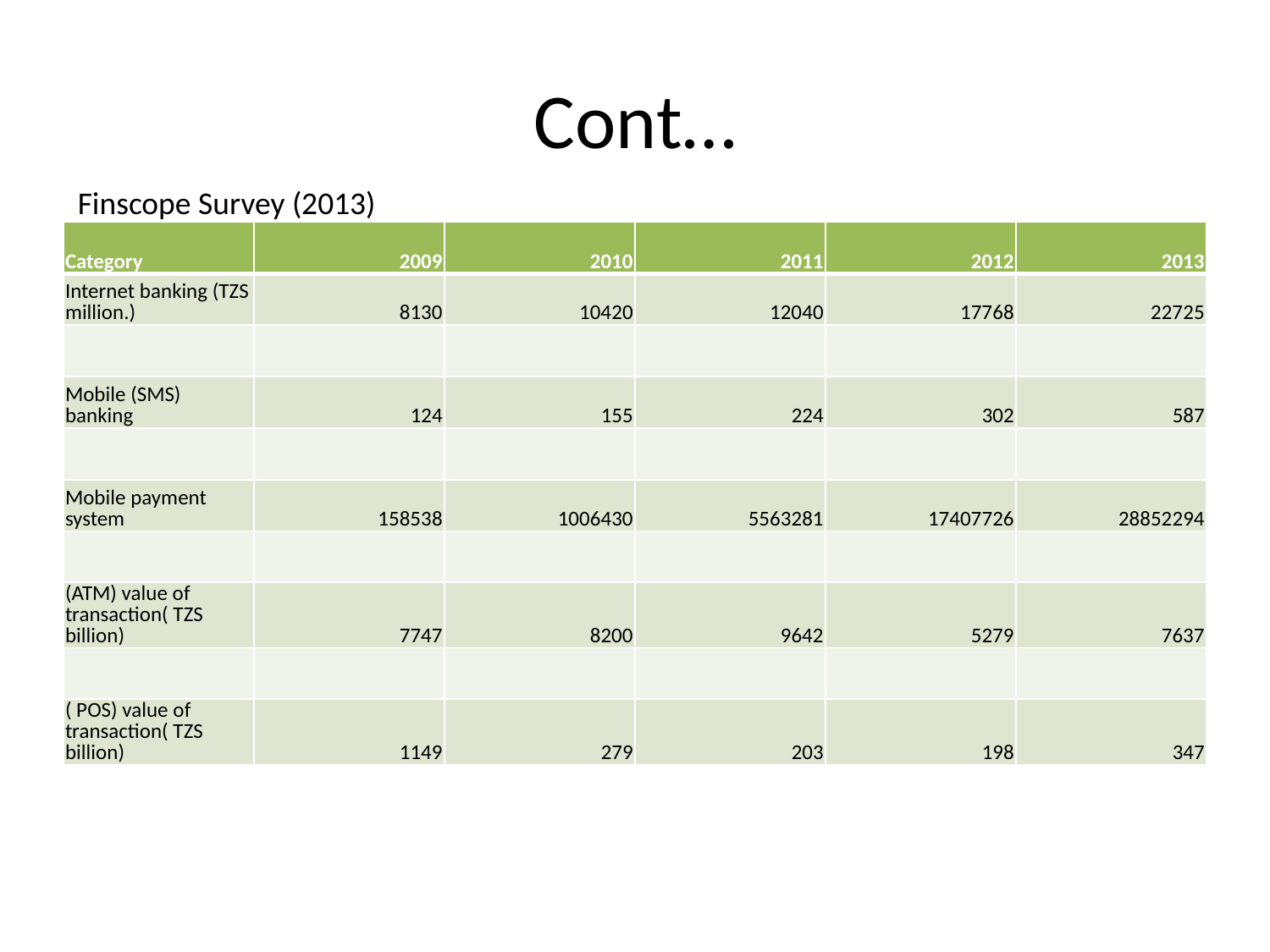

# Cont…
Finscope Survey (2013)
| Category | 2009 | 2010 | 2011 | 2012 | 2013 |
| --- | --- | --- | --- | --- | --- |
| Internet banking (TZS million.) | 8130 | 10420 | 12040 | 17768 | 22725 |
|  |  |  |  |  |  |
| Mobile (SMS) banking | 124 | 155 | 224 | 302 | 587 |
|  |  |  |  |  |  |
| Mobile payment system | 158538 | 1006430 | 5563281 | 17407726 | 28852294 |
|  |  |  |  |  |  |
| (ATM) value of transaction( TZS billion) | 7747 | 8200 | 9642 | 5279 | 7637 |
|  |  |  |  |  |  |
| ( POS) value of transaction( TZS billion) | 1149 | 279 | 203 | 198 | 347 |